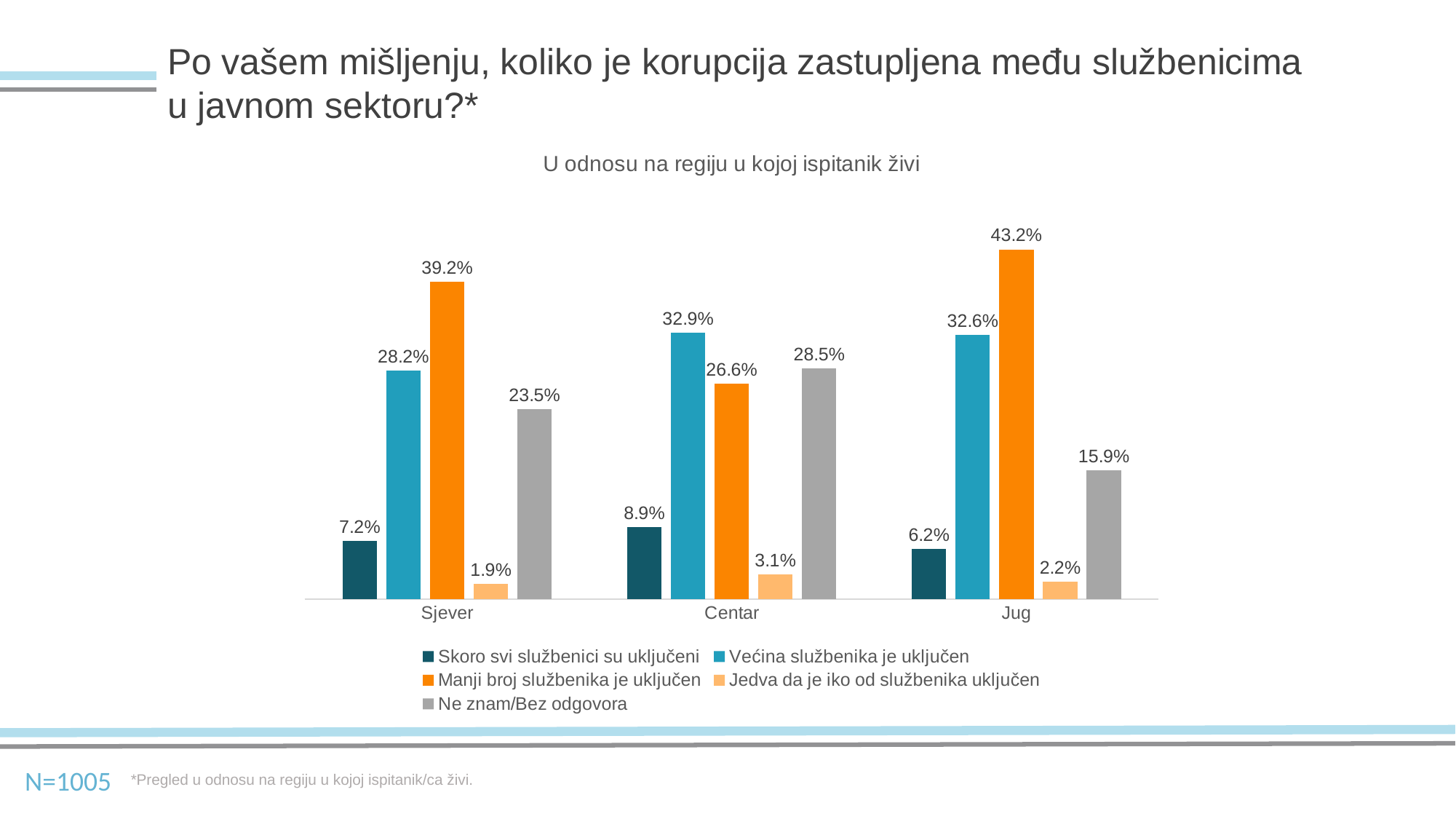

Po vašem mišljenju, koliko je korupcija zastupljena među službenicima u javnom sektoru?*

### Chart: U odnosu na regiju u kojoj ispitanik živi

| Category | Skoro svi službenici su uključeni | Većina službenika je uključen | Manji broj službenika je uključen | Jedva da je iko od službenika uključen | Ne znam/Bez odgovora |
|---|---|---|---|---|---|
| Sjever | 0.072 | 0.282 | 0.392 | 0.019 | 0.235 |
| Centar | 0.089 | 0.329 | 0.266 | 0.031 | 0.285 |
| Jug | 0.062 | 0.326 | 0.432 | 0.022 | 0.159 |
N=1005
*Pregled u odnosu na regiju u kojoj ispitanik/ca živi.